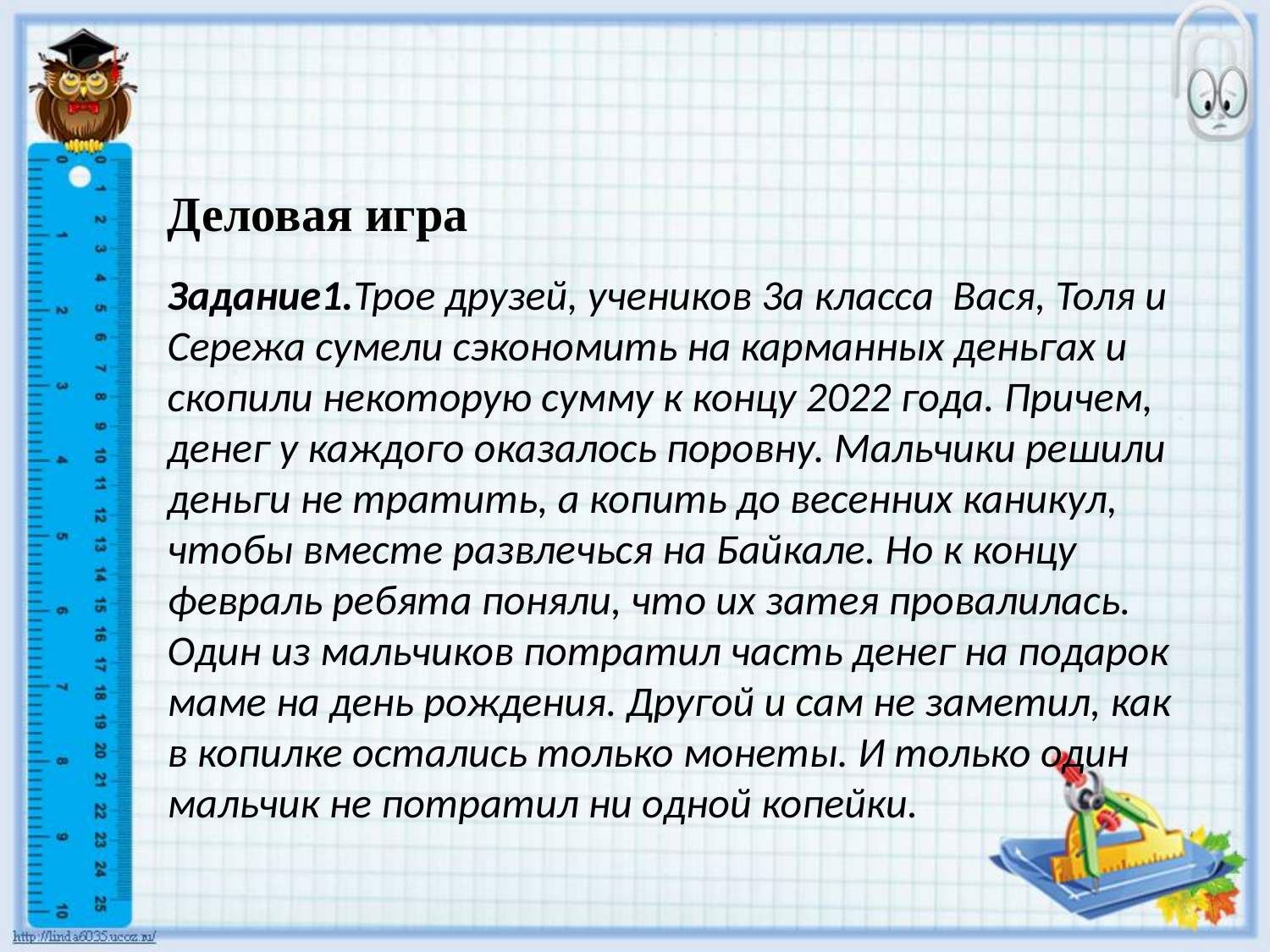

Деловая игра
Задание1.Трое друзей, учеников 3а класса  Вася, Толя и Сережа сумели сэкономить на карманных деньгах и скопили некоторую сумму к концу 2022 года. Причем, денег у каждого оказалось поровну. Мальчики решили деньги не тратить, а копить до весенних каникул, чтобы вместе развлечься на Байкале. Но к концу февраль ребята поняли, что их затея провалилась. Один из мальчиков потратил часть денег на подарок маме на день рождения. Другой и сам не заметил, как  в копилке остались только монеты. И только один мальчик не потратил ни одной копейки.